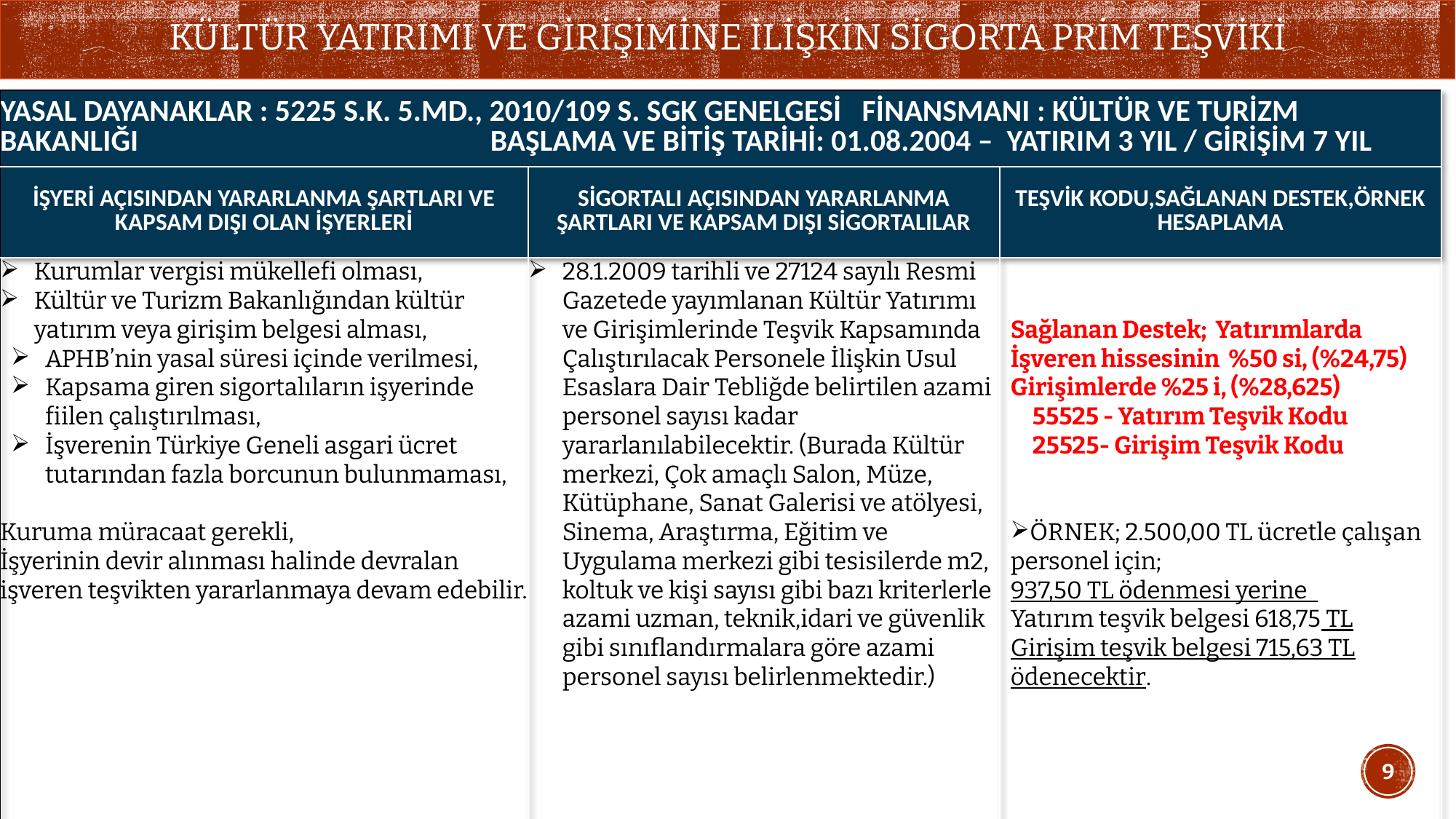

# KÜLTÜR YATIRIMI VE GİRİŞİMİNE İLİŞKİN sigorta prim TEŞVİKi
| YASAL DAYANAKLAR : 5225 S.K. 5.MD., 2010/109 S. SGK GENELGESİ FİNANSMANI : KÜLTÜR VE TURİZM BAKANLIĞI BAŞLAMA VE BİTİŞ TARİHİ: 01.08.2004 – YATIRIM 3 YIL / GİRİŞİM 7 YIL |  |  |
| --- | --- | --- |
| İŞYERİ AÇISINDAN YARARLANMA ŞARTLARI VE KAPSAM DIŞI OLAN İŞYERLERİ | SİGORTALI AÇISINDAN YARARLANMA ŞARTLARI VE KAPSAM DIŞI SİGORTALILAR | TEŞVİK KODU,SAĞLANAN DESTEK,ÖRNEK HESAPLAMA |
| Kurumlar vergisi mükellefi olması, Kültür ve Turizm Bakanlığından kültür yatırım veya girişim belgesi alması, APHB’nin yasal süresi içinde verilmesi, Kapsama giren sigortalıların işyerinde fiilen çalıştırılması, İşverenin Türkiye Geneli asgari ücret tutarından fazla borcunun bulunmaması, Kuruma müracaat gerekli, İşyerinin devir alınması halinde devralan işveren teşvikten yararlanmaya devam edebilir. | 28.1.2009 tarihli ve 27124 sayılı Resmi Gazetede yayımlanan Kültür Yatırımı ve Girişimlerinde Teşvik Kapsamında Çalıştırılacak Personele İlişkin Usul Esaslara Dair Tebliğde belirtilen azami personel sayısı kadar yararlanılabilecektir. (Burada Kültür merkezi, Çok amaçlı Salon, Müze, Kütüphane, Sanat Galerisi ve atölyesi, Sinema, Araştırma, Eğitim ve Uygulama merkezi gibi tesisilerde m2, koltuk ve kişi sayısı gibi bazı kriterlerle azami uzman, teknik,idari ve güvenlik gibi sınıflandırmalara göre azami personel sayısı belirlenmektedir.) | Sağlanan Destek; Yatırımlarda İşveren hissesinin %50 si, (%24,75) Girişimlerde %25 i, (%28,625) 55525 - Yatırım Teşvik Kodu 25525- Girişim Teşvik Kodu ÖRNEK; 2.500,00 TL ücretle çalışan personel için; 937,50 TL ödenmesi yerine Yatırım teşvik belgesi 618,75 TL Girişim teşvik belgesi 715,63 TL ödenecektir. |
9